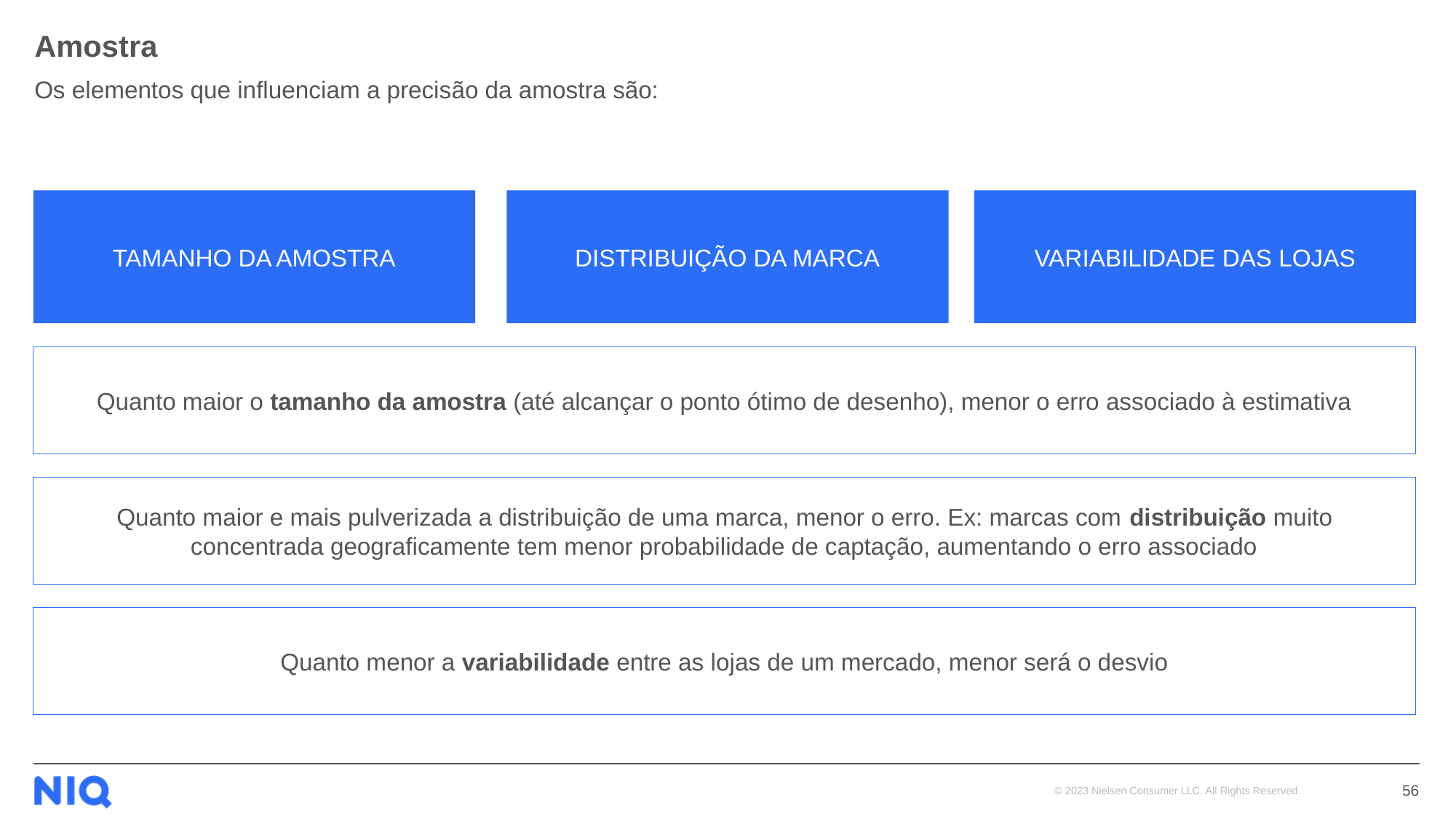

# Amostra
Os elementos que influenciam a precisão da amostra são:
TAMANHO DA AMOSTRA
DISTRIBUIÇÃO DA MARCA
VARIABILIDADE DAS LOJAS
Quanto maior o tamanho da amostra (até alcançar o ponto ótimo de desenho), menor o erro associado à estimativa
Quanto maior e mais pulverizada a distribuição de uma marca, menor o erro. Ex: marcas com distribuição muito concentrada geograficamente tem menor probabilidade de captação, aumentando o erro associado
Quanto menor a variabilidade entre as lojas de um mercado, menor será o desvio
56